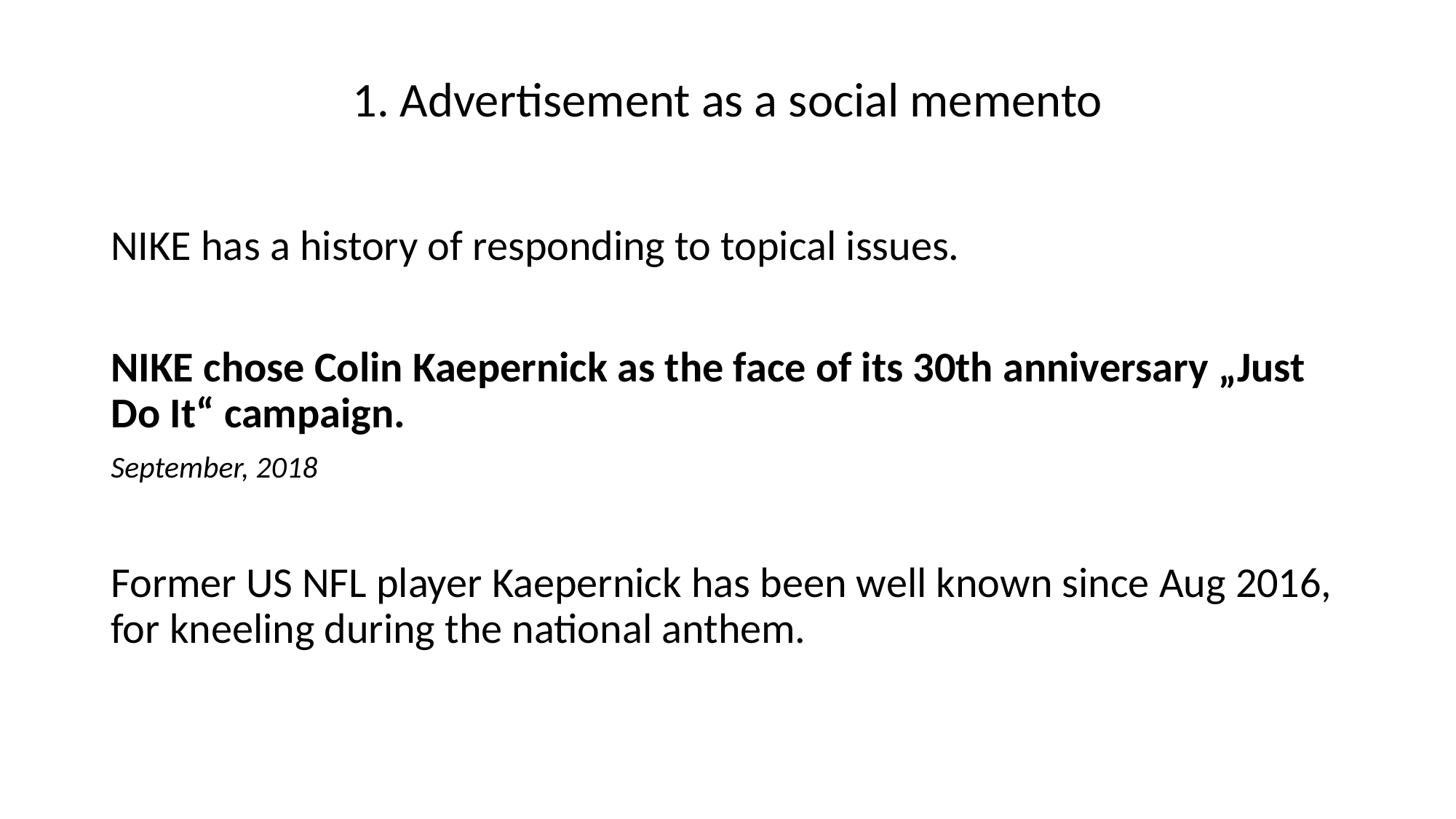

# 1. Advertisement as a social memento
NIKE has a history of responding to topical issues.

NIKE chose Colin Kaepernick as the face of its 30th anniversary „Just Do It“ campaign.
September, 2018

Former US NFL player Kaepernick has been well known since Aug 2016, for kneeling during the national anthem.